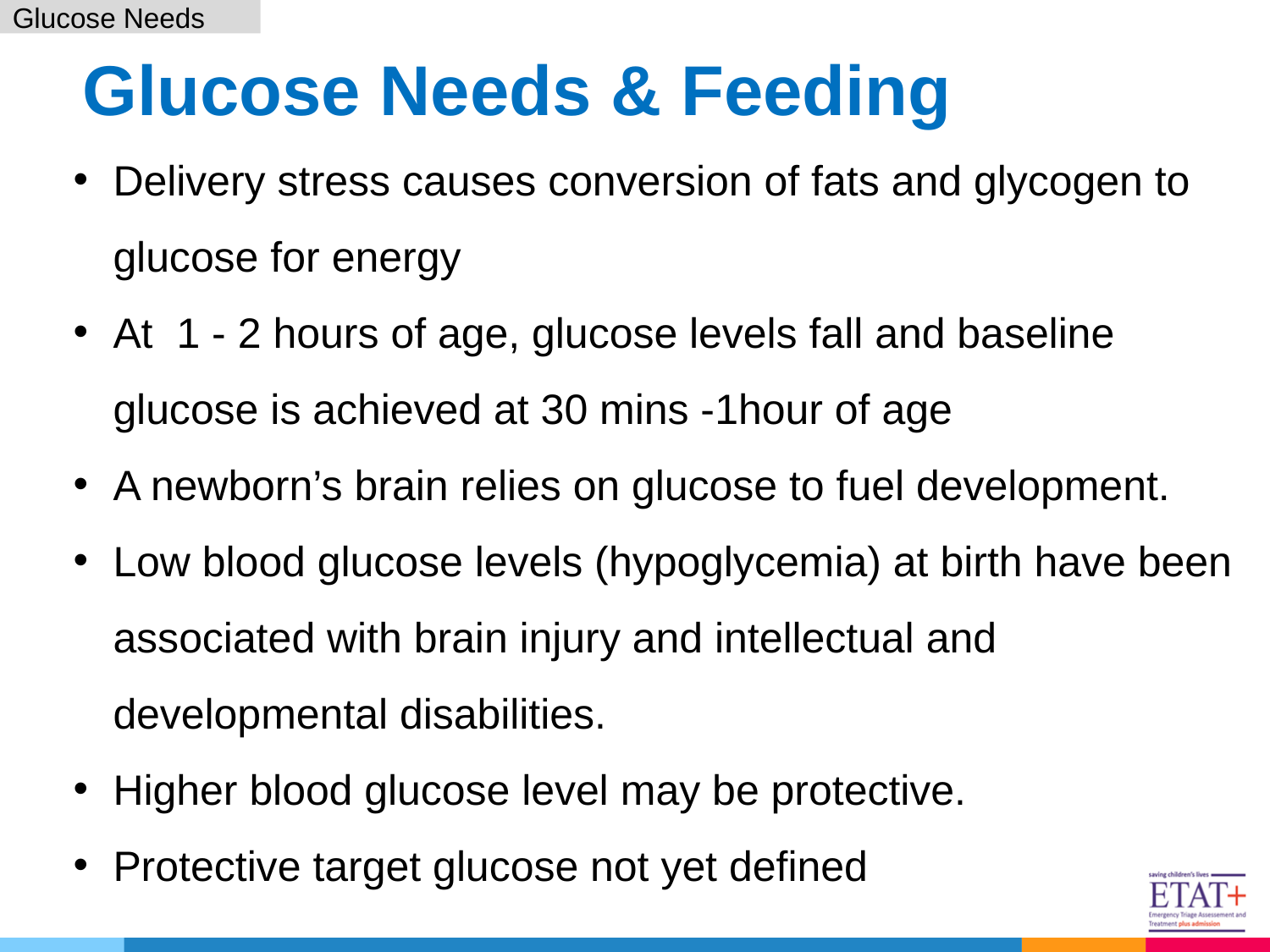

Glucose Needs
# Glucose Needs & Feeding
Delivery stress causes conversion of fats and glycogen to glucose for energy
At  1 - 2 hours of age, glucose levels fall and baseline glucose is achieved at 30 mins -1hour of age
A newborn’s brain relies on glucose to fuel development.
Low blood glucose levels (hypoglycemia) at birth have been associated with brain injury and intellectual and developmental disabilities.
Higher blood glucose level may be protective.
Protective target glucose not yet defined